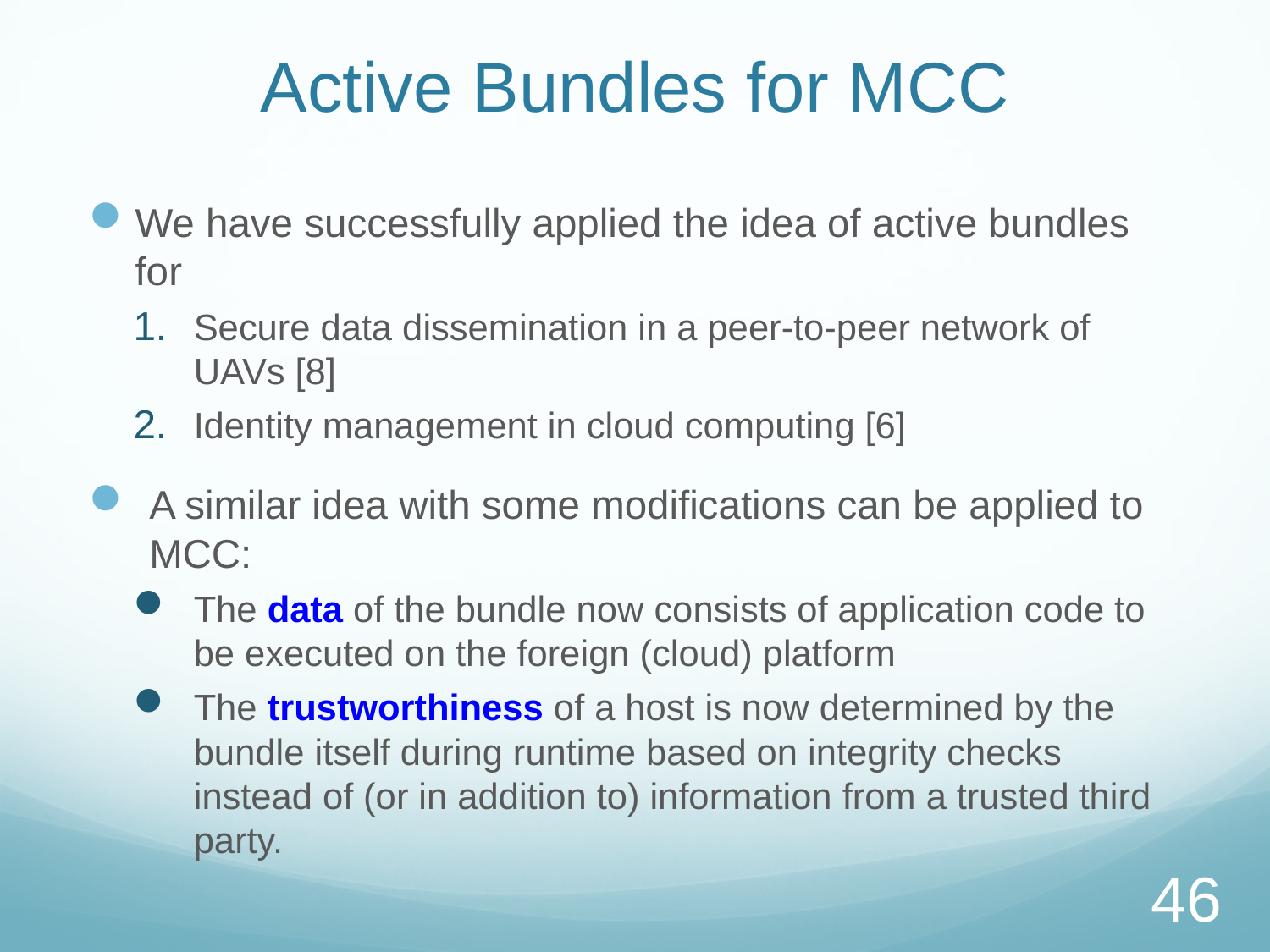

# Active Bundles for MCC
We have successfully applied the idea of active bundles for
Secure data dissemination in a peer-to-peer network of UAVs [8]
Identity management in cloud computing [6]
A similar idea with some modifications can be applied to MCC:
The data of the bundle now consists of application code to be executed on the foreign (cloud) platform
The trustworthiness of a host is now determined by the bundle itself during runtime based on integrity checks instead of (or in addition to) information from a trusted third party.

46